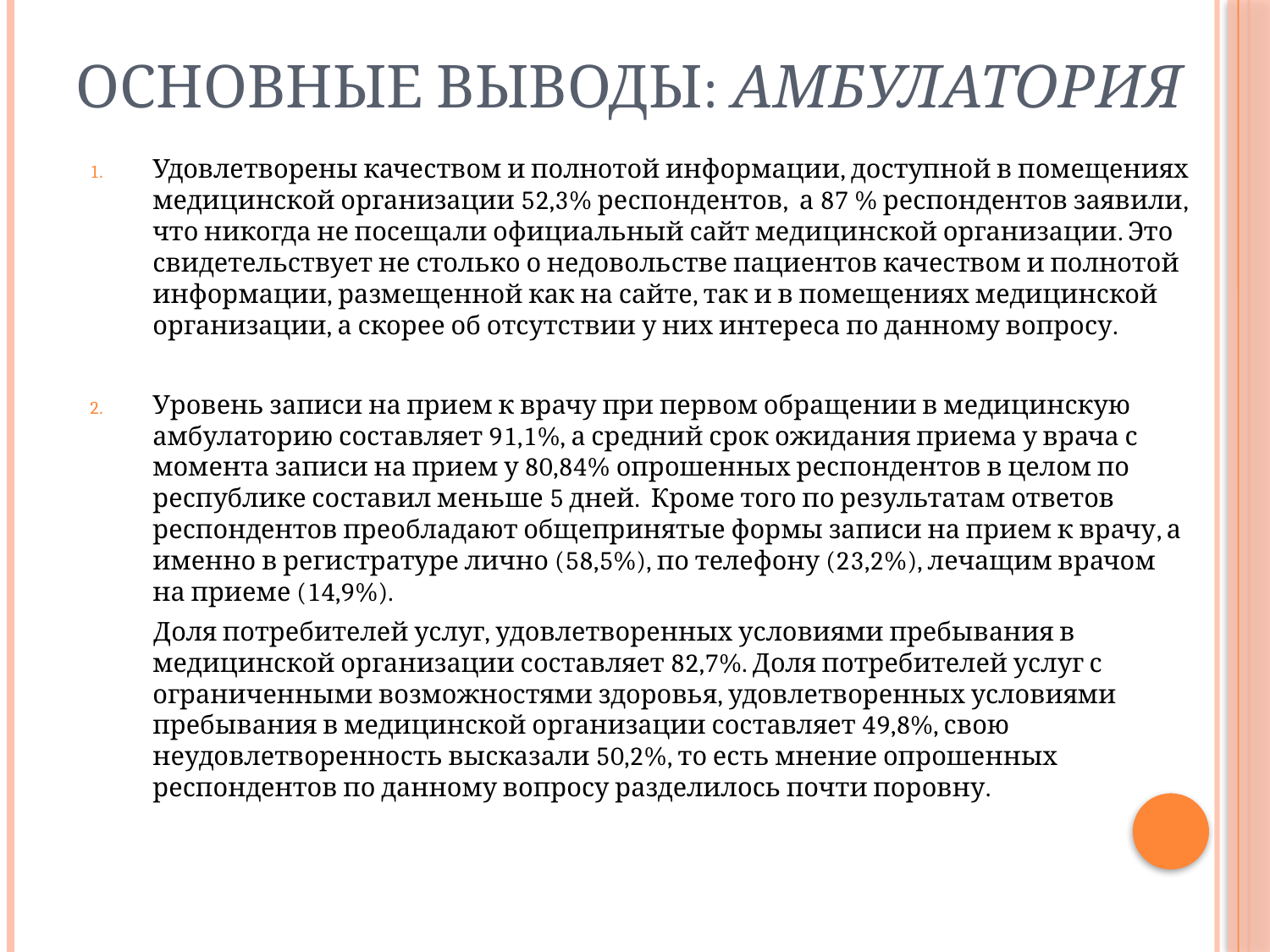

# Основные выводы: Амбулатория
Удовлетворены качеством и полнотой информации, доступной в помещениях медицинской организации 52,3% респондентов,  а 87 % респондентов заявили, что никогда не посещали официальный сайт медицинской организации. Это свидетельствует не столько о недовольстве пациентов качеством и полнотой информации, размещенной как на сайте, так и в помещениях медицинской организации, а скорее об отсутствии у них интереса по данному вопросу.

Уровень записи на прием к врачу при первом обращении в медицинскую амбулаторию составляет 91,1%, а средний срок ожидания приема у врача с момента записи на прием у 80,84% опрошенных респондентов в целом по республике составил меньше 5 дней.  Кроме того по результатам ответов респондентов преобладают общепринятые формы записи на прием к врачу, а именно в регистратуре лично (58,5%), по телефону (23,2%), лечащим врачом на приеме (14,9%).
Доля потребителей услуг, удовлетворенных условиями пребывания в медицинской организации составляет 82,7%. Доля потребителей услуг с ограниченными возможностями здоровья, удовлетворенных условиями пребывания в медицинской организации составляет 49,8%, свою неудовлетворенность высказали 50,2%, то есть мнение опрошенных респондентов по данному вопросу разделилось почти поровну.